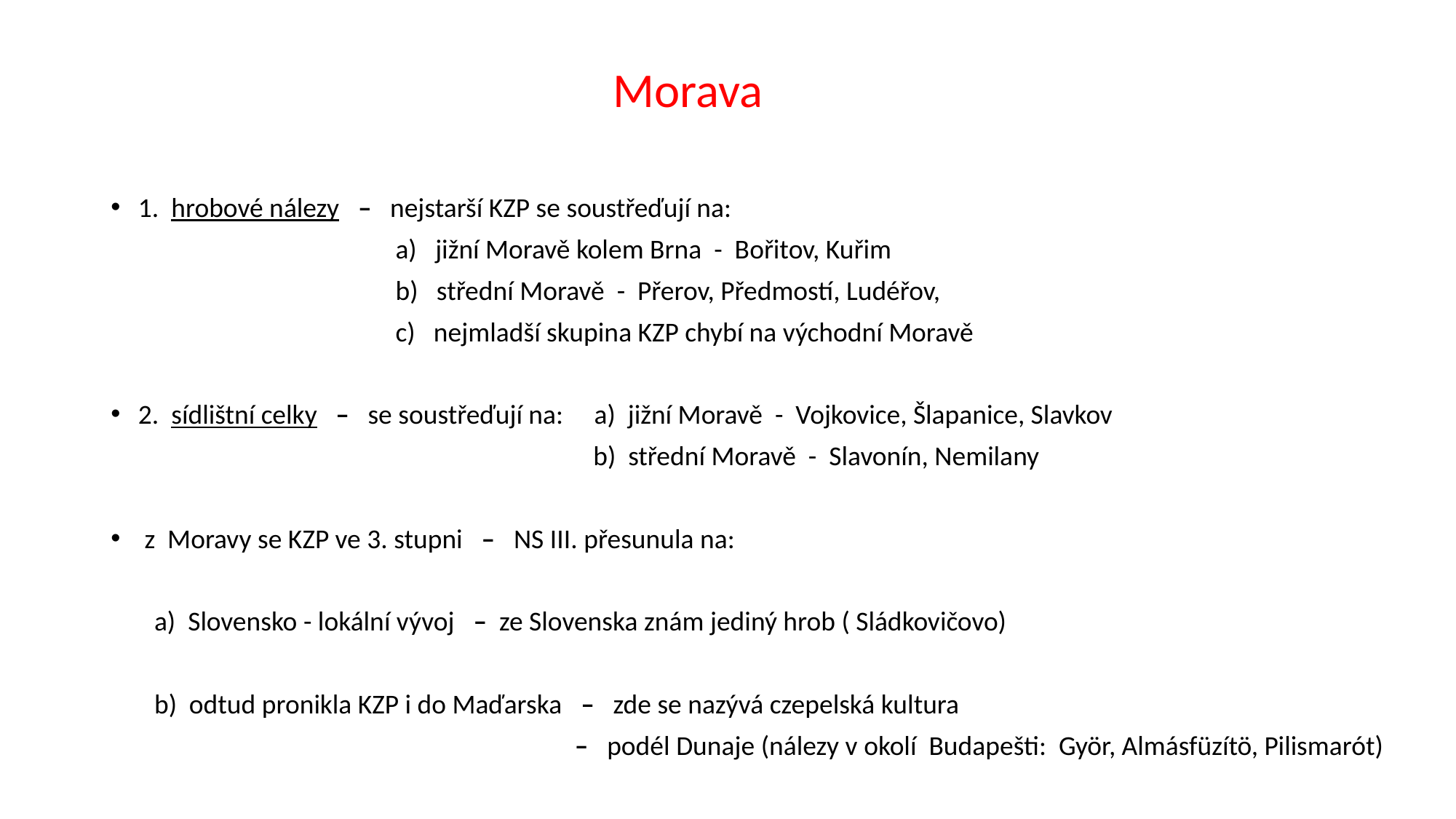

# Morava
1.  hrobové nálezy   –   nejstarší KZP se soustřeďují na:
                                              a)   jižní Moravě kolem Brna  -  Bořitov, Kuřim
                                              b)   střední Moravě  -  Přerov, Předmostí, Ludéřov,
                                              c)   nejmladší skupina KZP chybí na východní Moravě

2.  sídlištní celky   –   se soustřeďují na:     a)  jižní Moravě  -  Vojkovice, Šlapanice, Slavkov
                                                                              b)  střední Moravě  -  Slavonín, Nemilany

 z  Moravy se KZP ve 3. stupni   –   NS III. přesunula na:

       a)  Slovensko - lokální vývoj   –  ze Slovenska znám jediný hrob ( Sládkovičovo)

       b)  odtud pronikla KZP i do Maďarska   –   zde se nazývá czepelská kultura
                                                                           –   podél Dunaje (nálezy v okolí  Budapešti:  Györ, Almásfüzítö, Pilismarót)